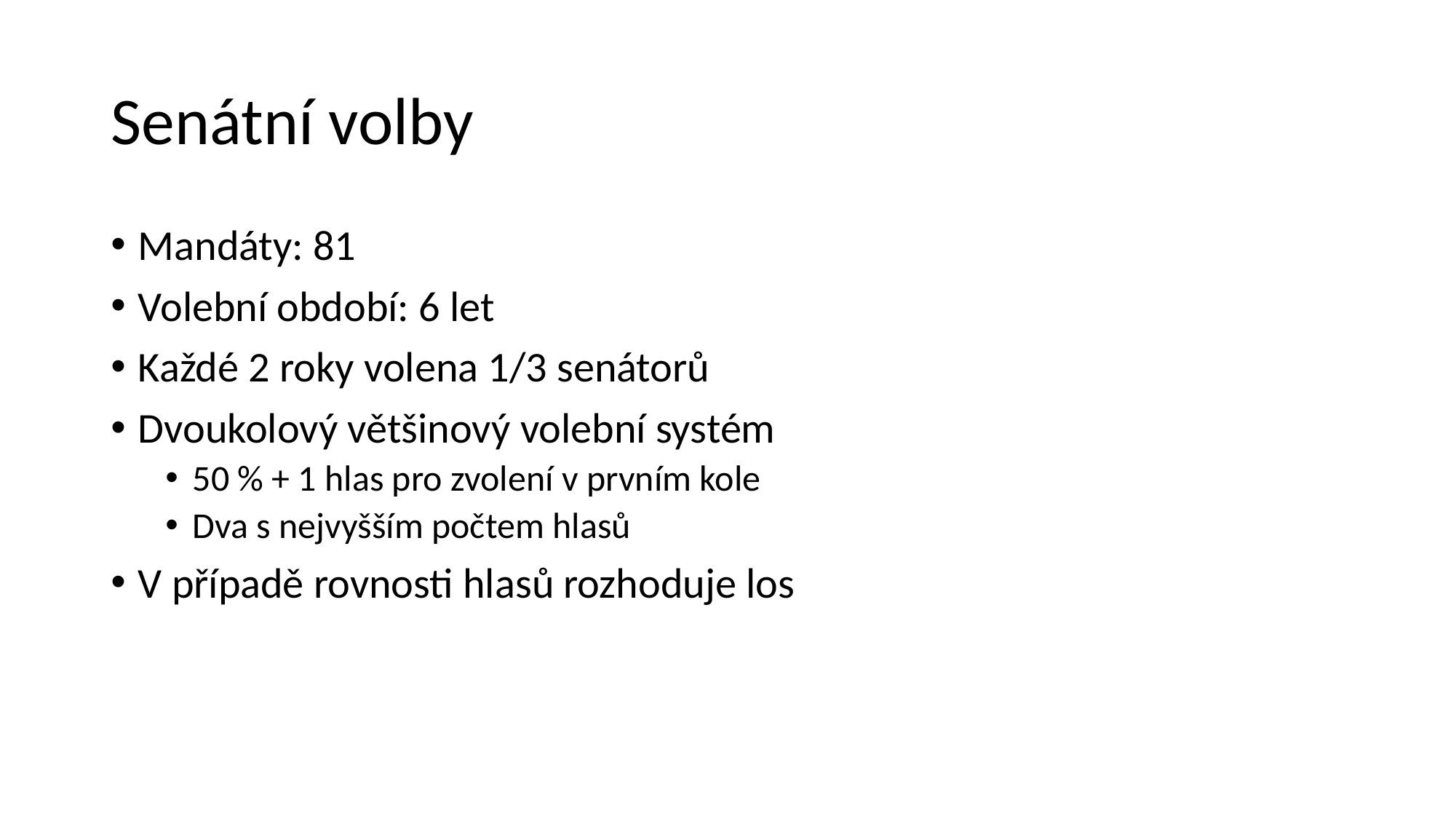

# Senátní volby
Mandáty: 81
Volební období: 6 let
Každé 2 roky volena 1/3 senátorů
Dvoukolový většinový volební systém
50 % + 1 hlas pro zvolení v prvním kole
Dva s nejvyšším počtem hlasů
V případě rovnosti hlasů rozhoduje los